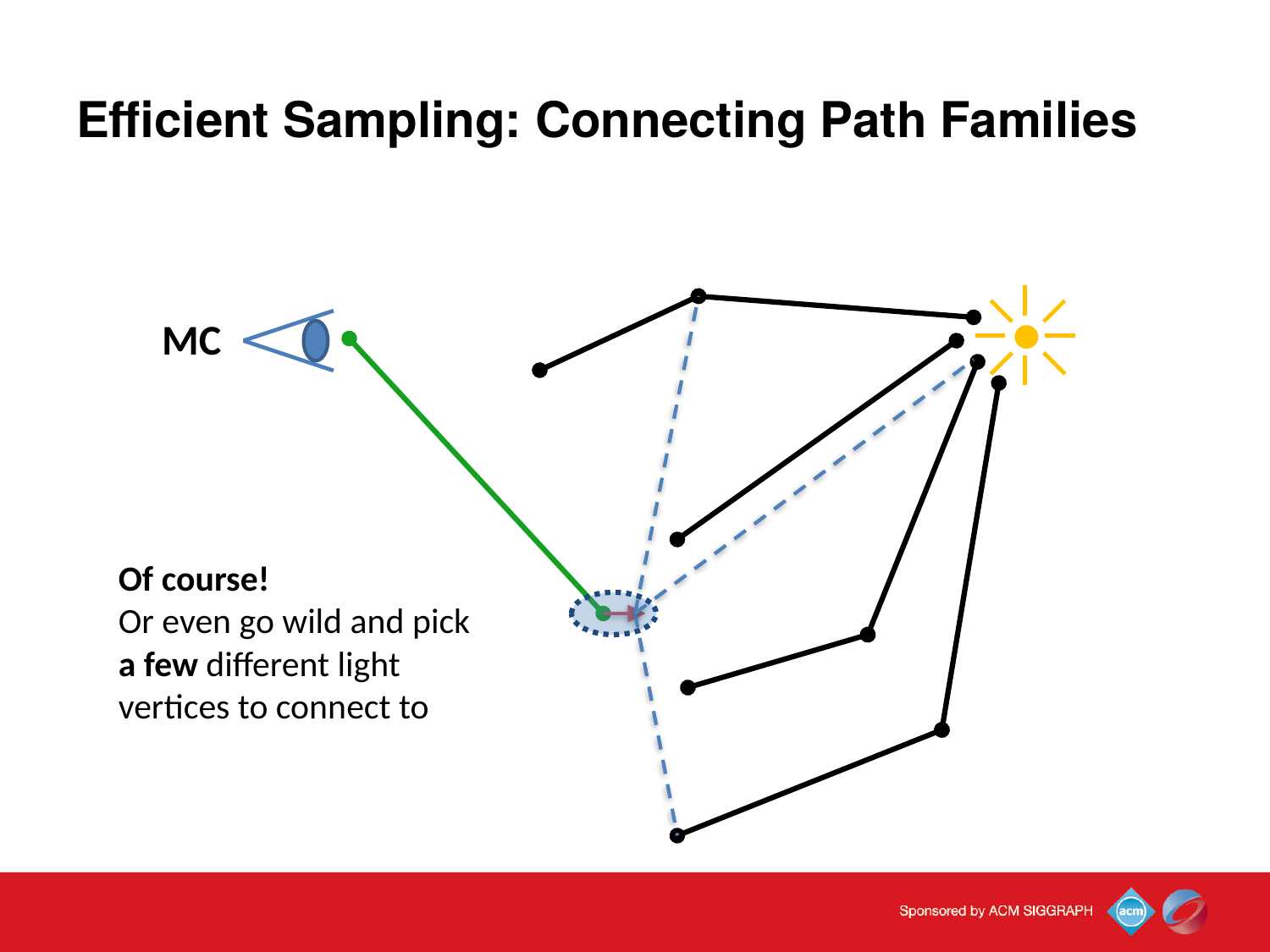

# Efficient Sampling: Connecting Path Families

MC

Of course!
Or even go wild and pick a few different light vertices to connect to